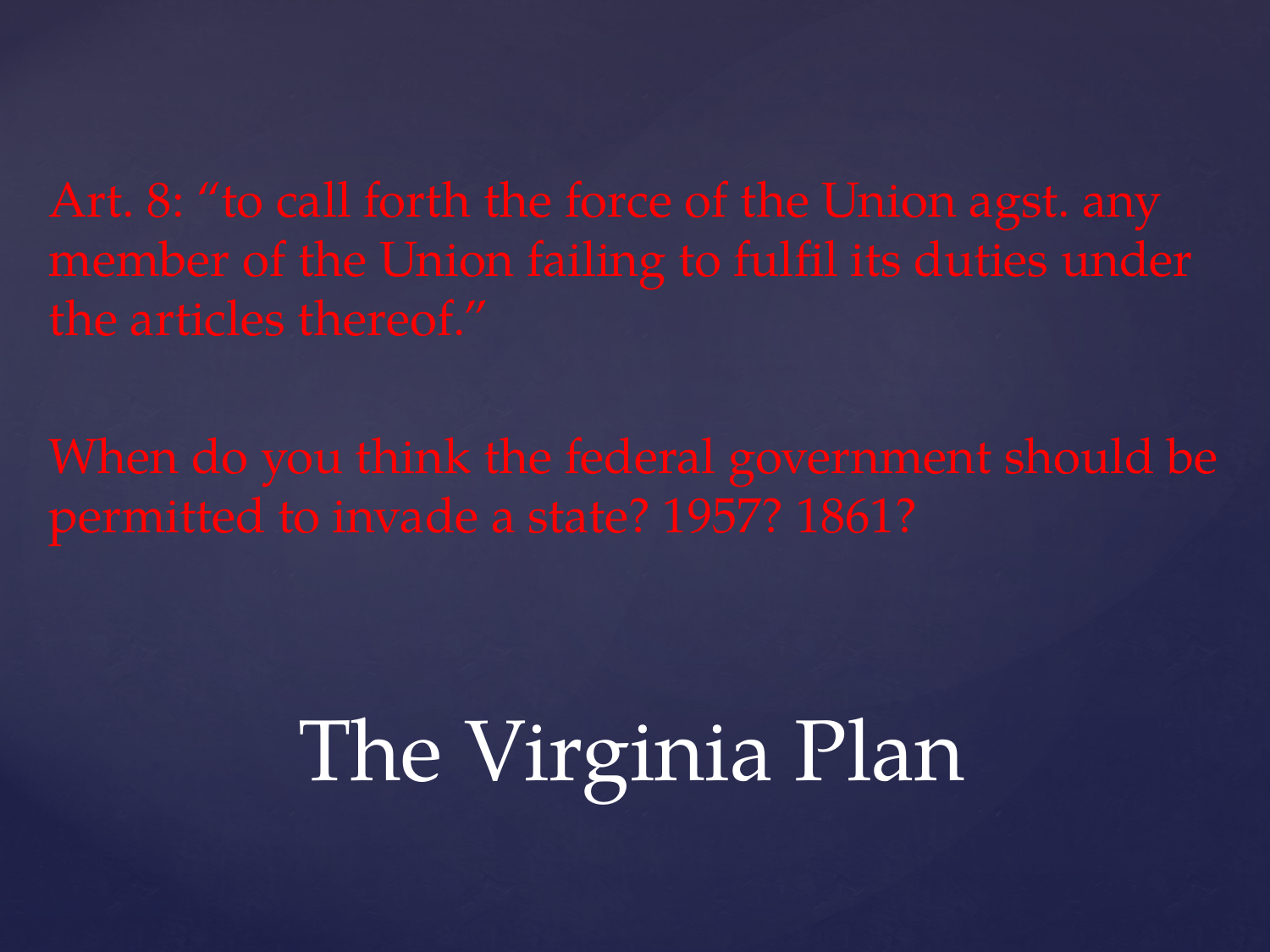

Art. 8: “to call forth the force of the Union agst. any member of the Union failing to fulfil its duties under the articles thereof.”

When do you think the federal government should be permitted to invade a state? 1957? 1861?
# The Virginia Plan